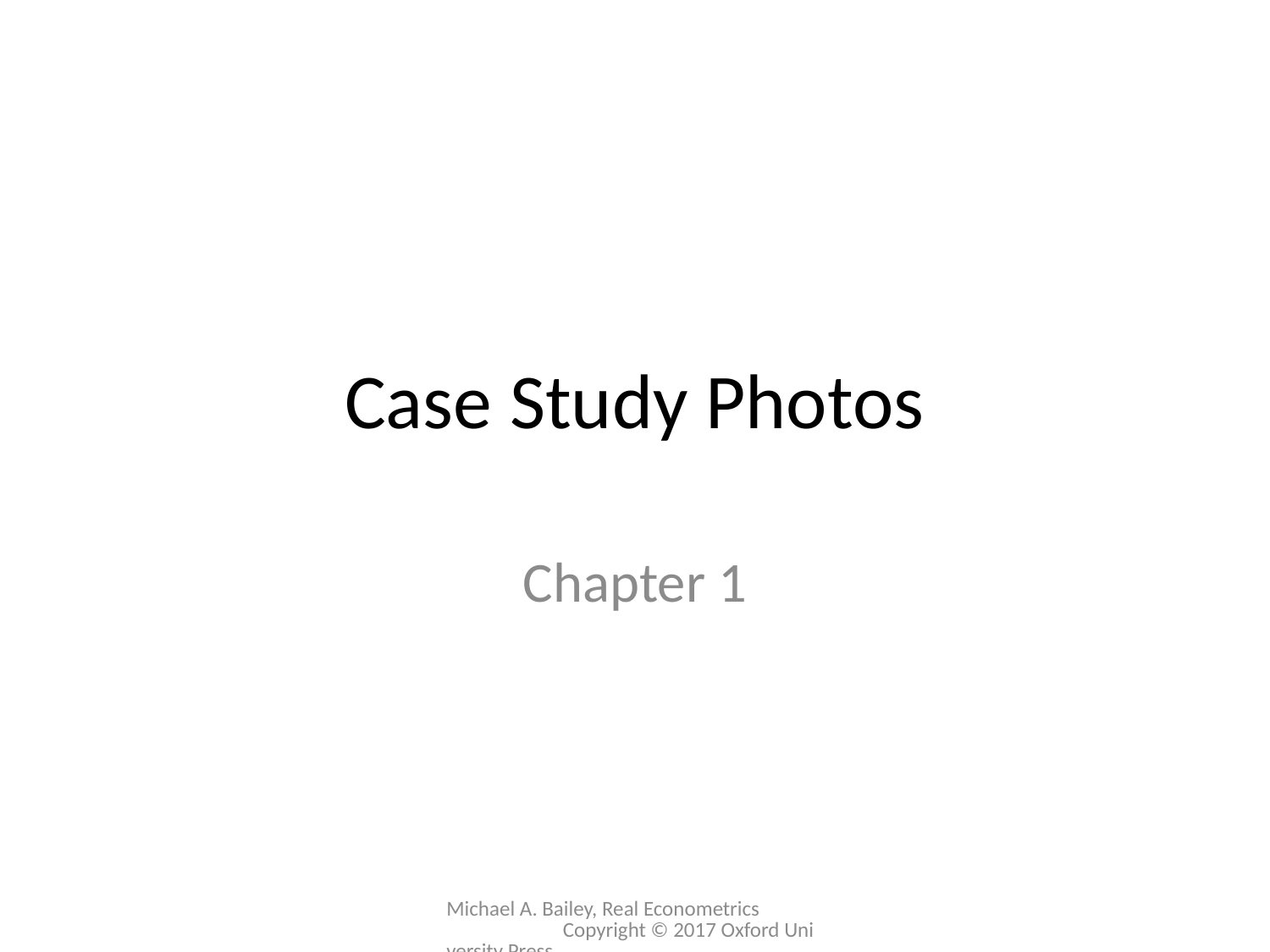

# Case Study Photos
Chapter 1
Michael A. Bailey, Real Econometrics                                     Copyright © 2017 Oxford University Press